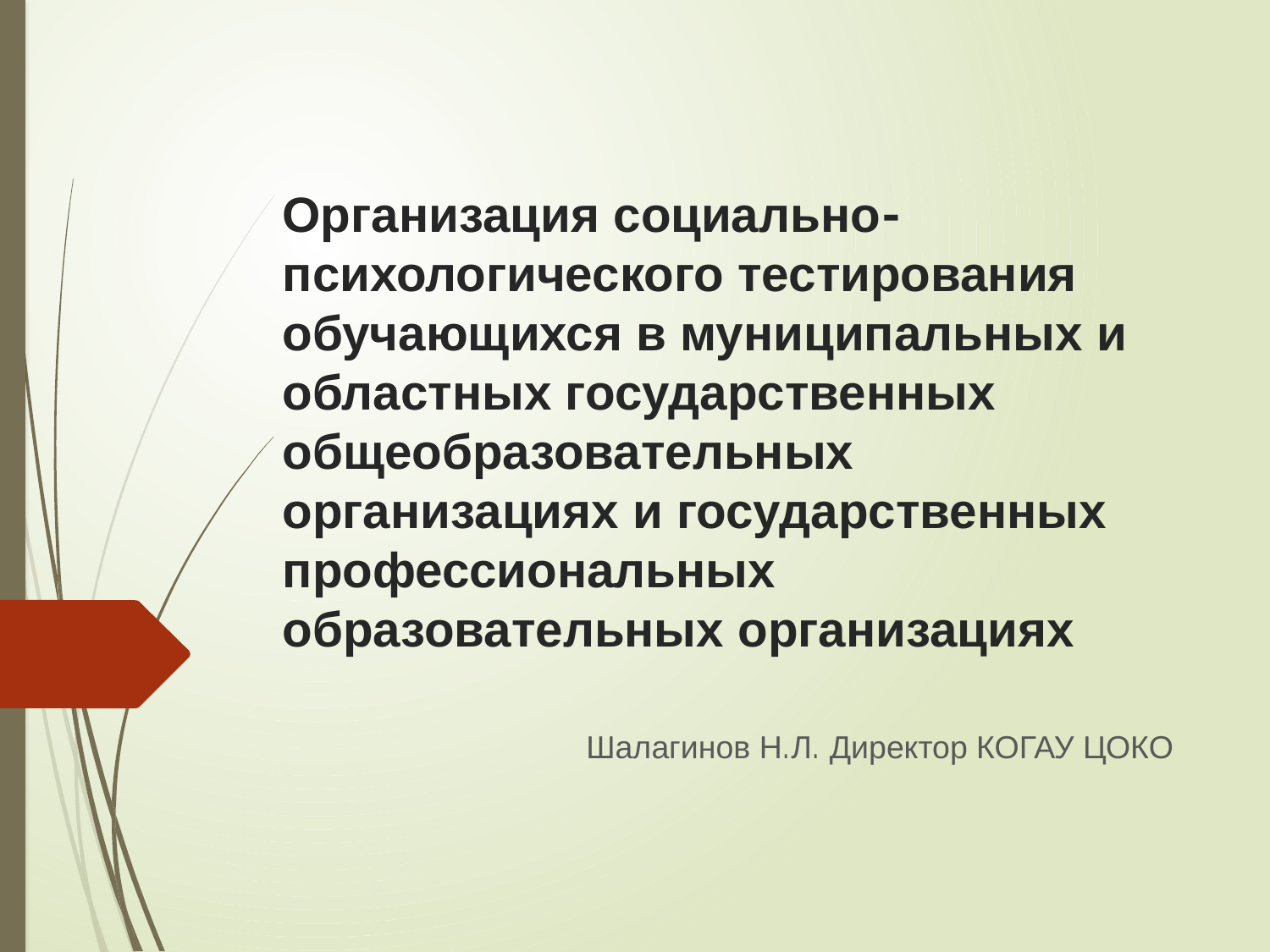

# Организация социально-психологического тестирования обучающихся в муниципальных и областных государственных общеобразовательных организациях и государственных профессиональных образовательных организациях
Шалагинов Н.Л. Директор КОГАУ ЦОКО